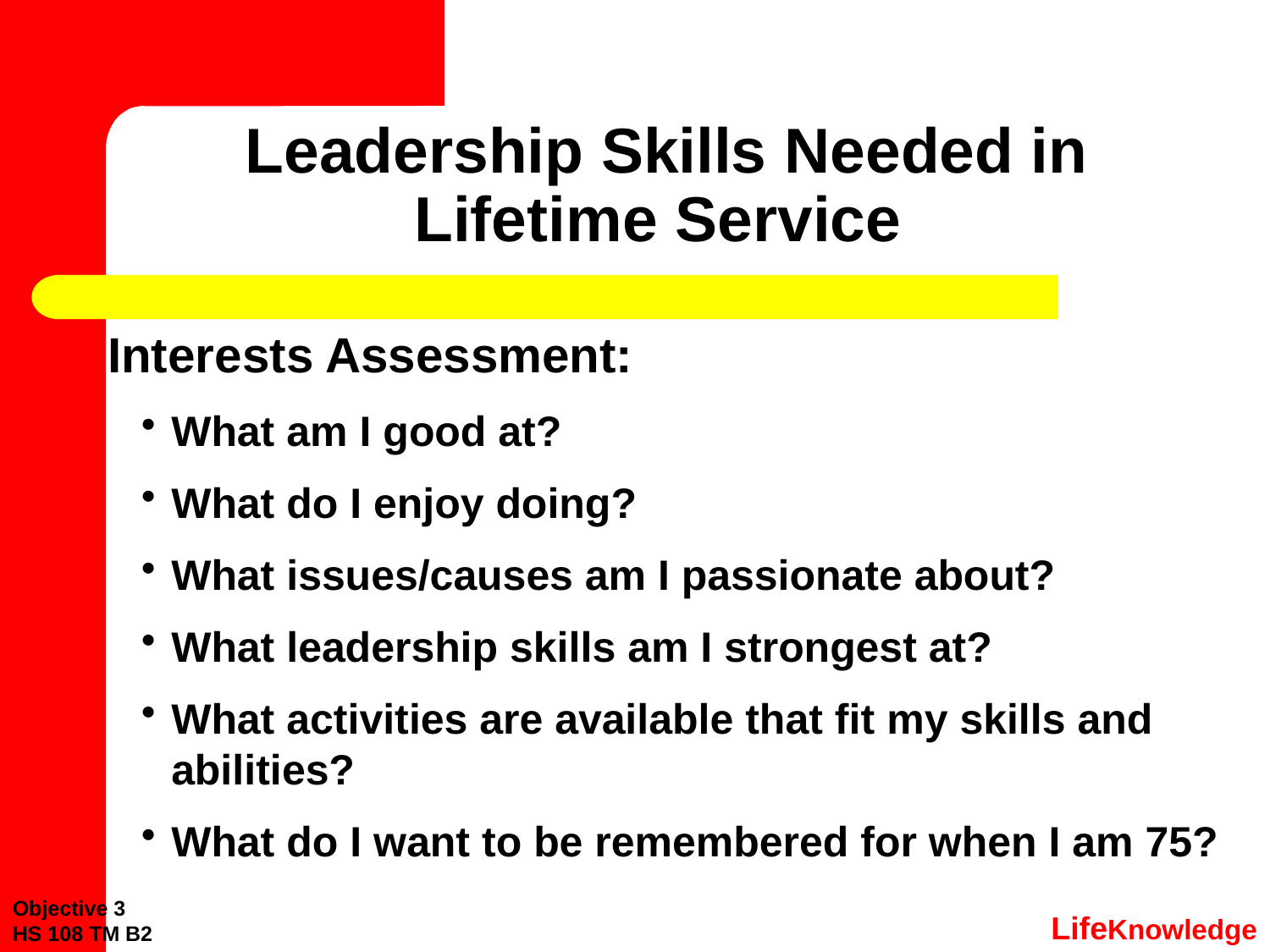

# Leadership Skills Needed in Lifetime Service
Interests Assessment:
What am I good at?
What do I enjoy doing?
What issues/causes am I passionate about?
What leadership skills am I strongest at?
What activities are available that fit my skills and 	abilities?
What do I want to be remembered for when I am 75?
Objective 3
HS 108 TM B2